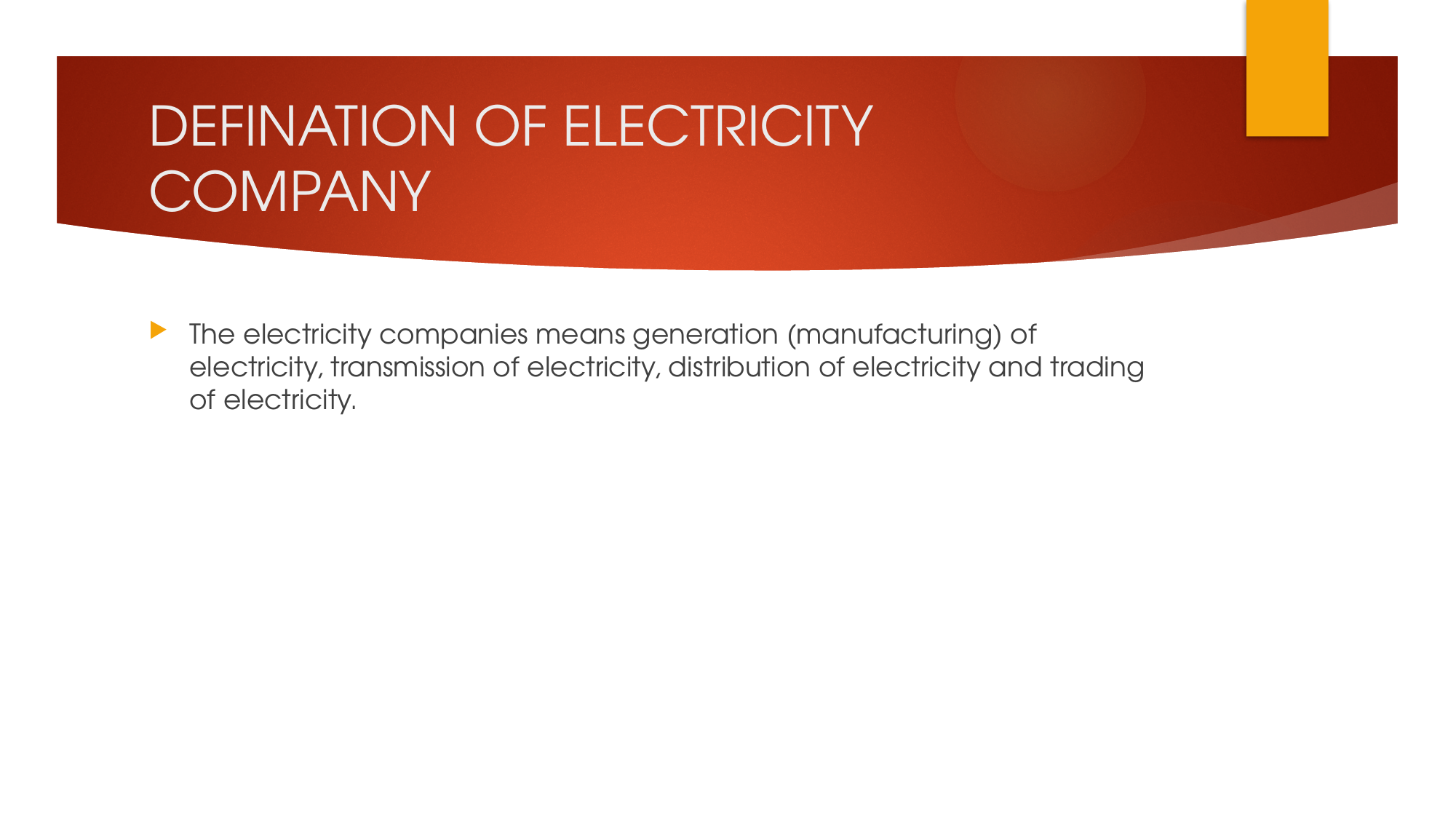

# DEFINATION OF ELECTRICITY COMPANY
The electricity companies means generation (manufacturing) of electricity, transmission of electricity, distribution of electricity and trading of electricity.